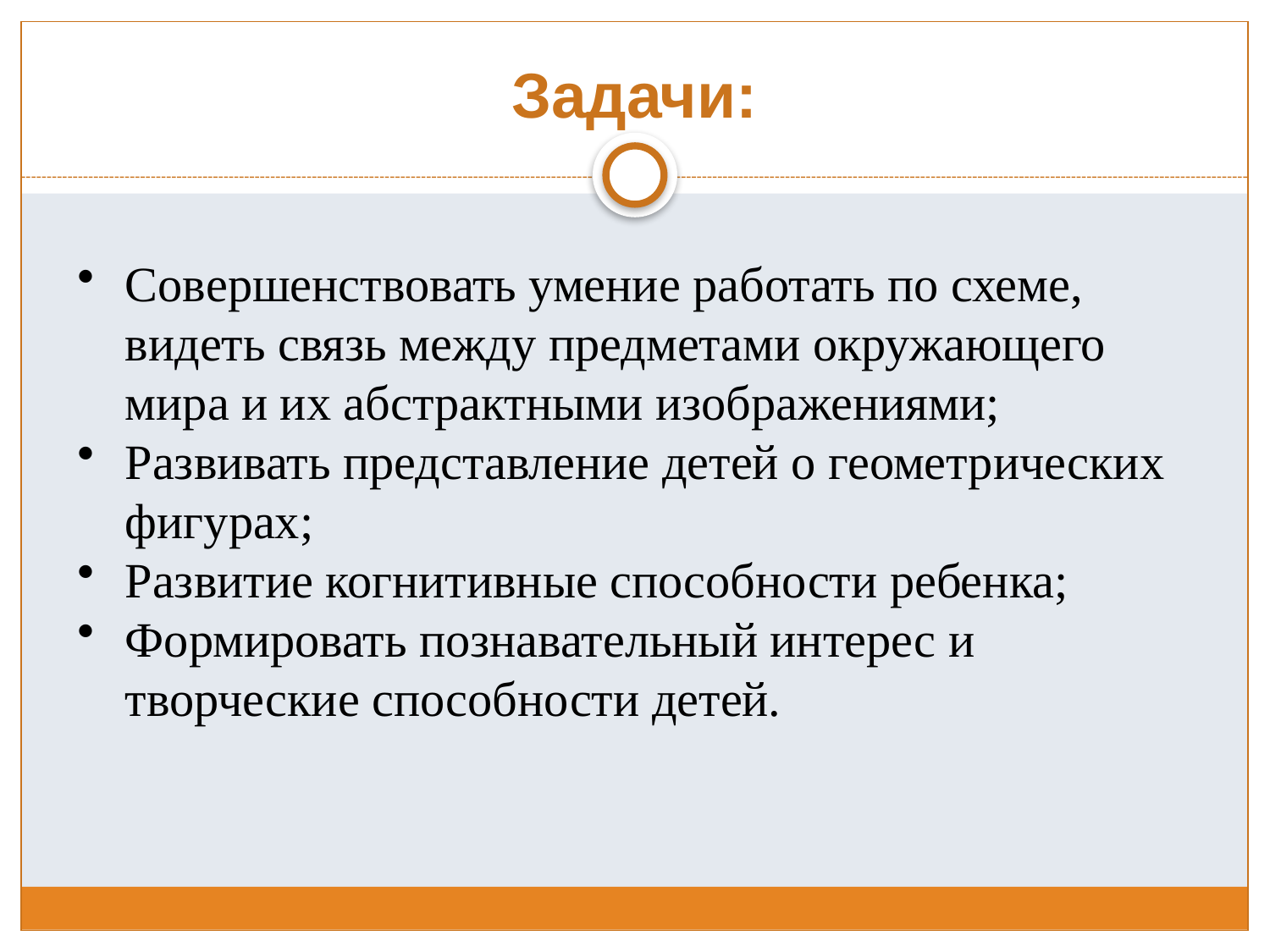

# Задачи:
Совершенствовать умение работать по схеме, видеть связь между предметами окружающего мира и их абстрактными изображениями;
Развивать представление детей о геометрических фигурах;
Развитие когнитивные способности ребенка;
Формировать познавательный интерес и творческие способности детей.